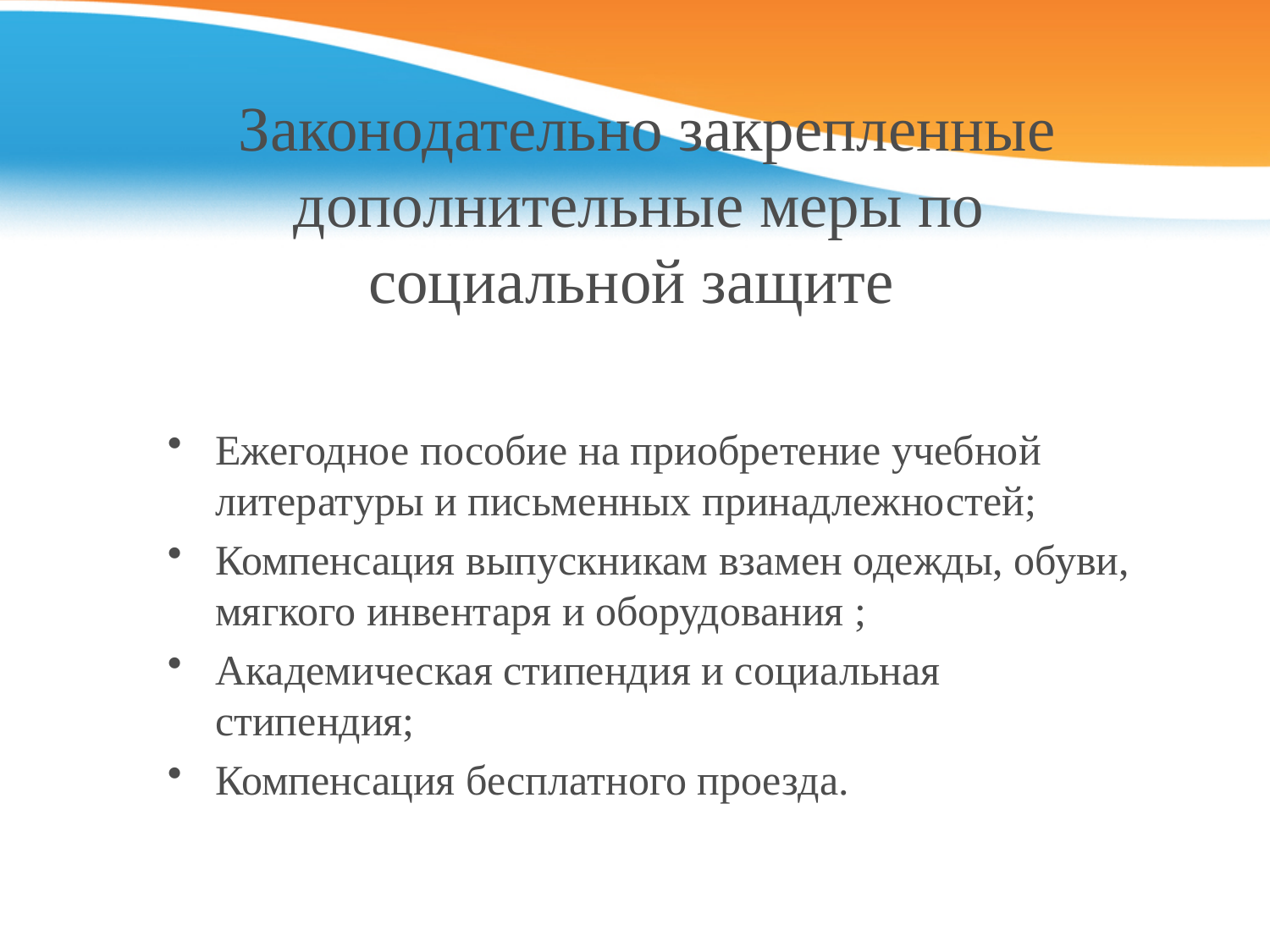

# Законодательно закрепленные дополнительные меры по социальной защите
Ежегодное пособие на приобретение учебной литературы и письменных принадлежностей;
Компенсация выпускникам взамен одежды, обуви, мягкого инвентаря и оборудования ;
Академическая стипендия и социальная стипендия;
Компенсация бесплатного проезда.